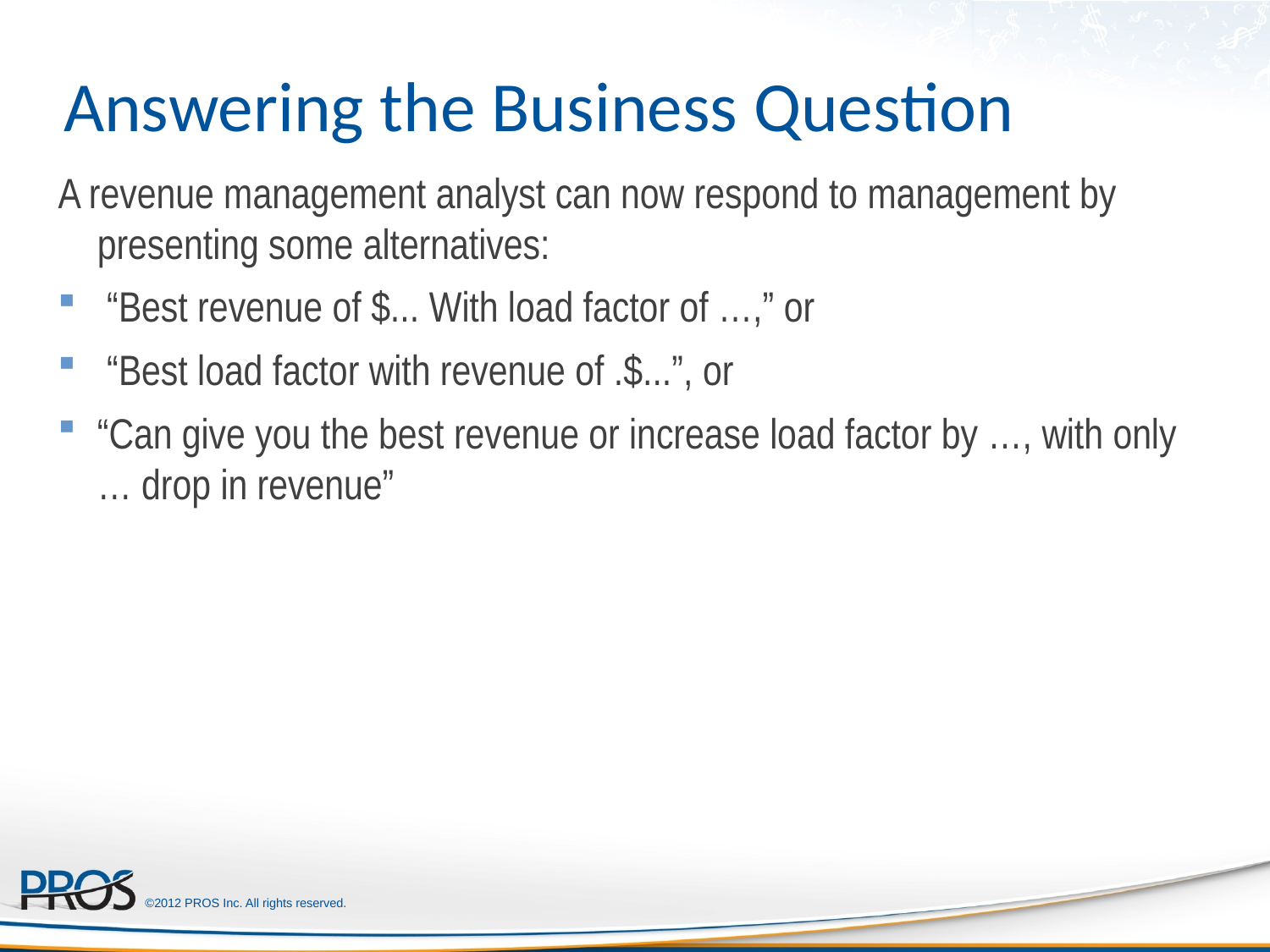

# Answering the Business Question
A revenue management analyst can now respond to management by presenting some alternatives:
 “Best revenue of $... With load factor of …,” or
 “Best load factor with revenue of .$...”, or
“Can give you the best revenue or increase load factor by …, with only … drop in revenue”